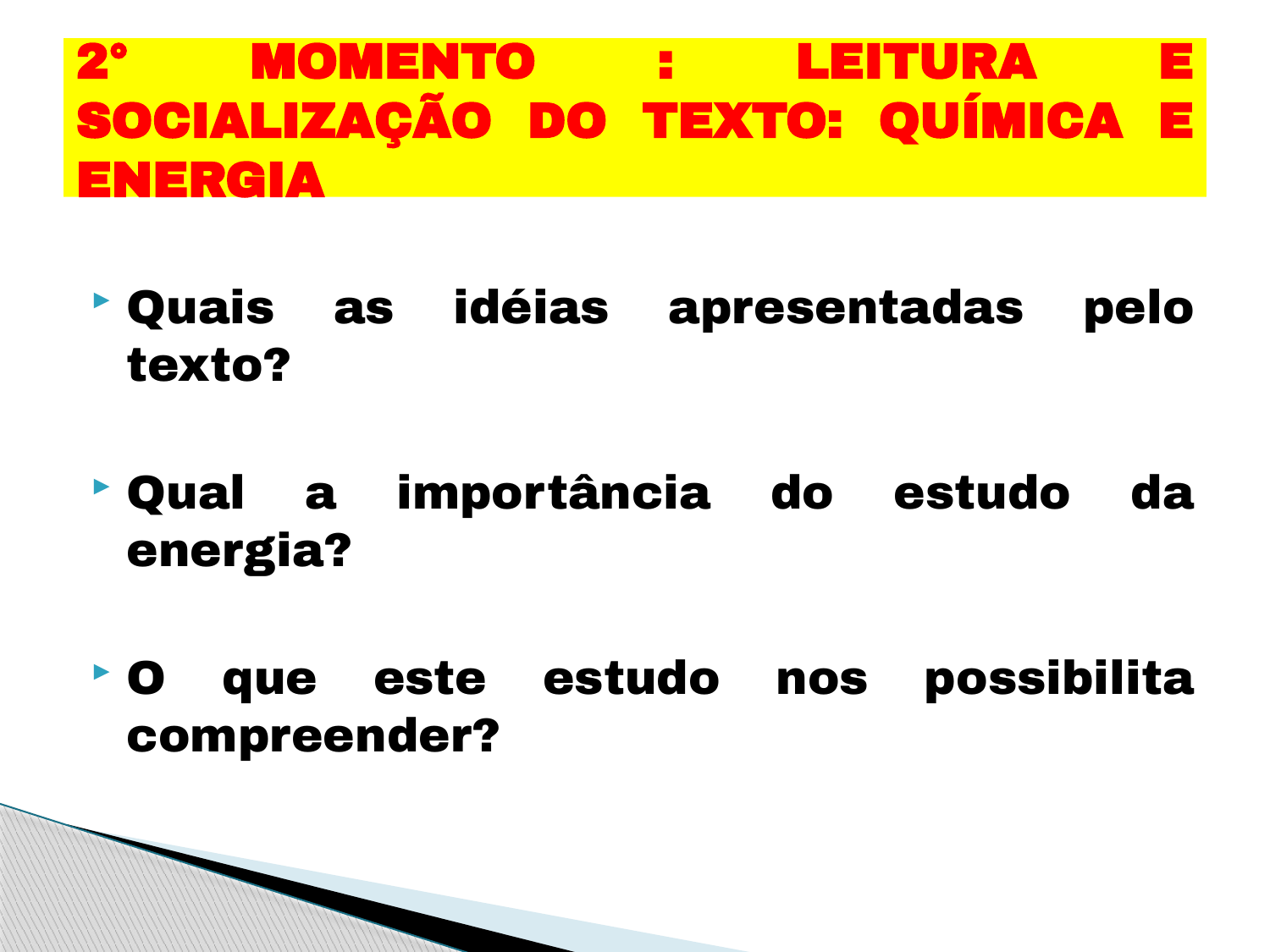

# 2° MOMENTO : LEITURA E SOCIALIZAÇÃO DO TEXTO: QUÍMICA E ENERGIA

Quais as idéias apresentadas pelo texto?

Qual a importância do estudo da energia?

O que este estudo nos possibilita compreender?